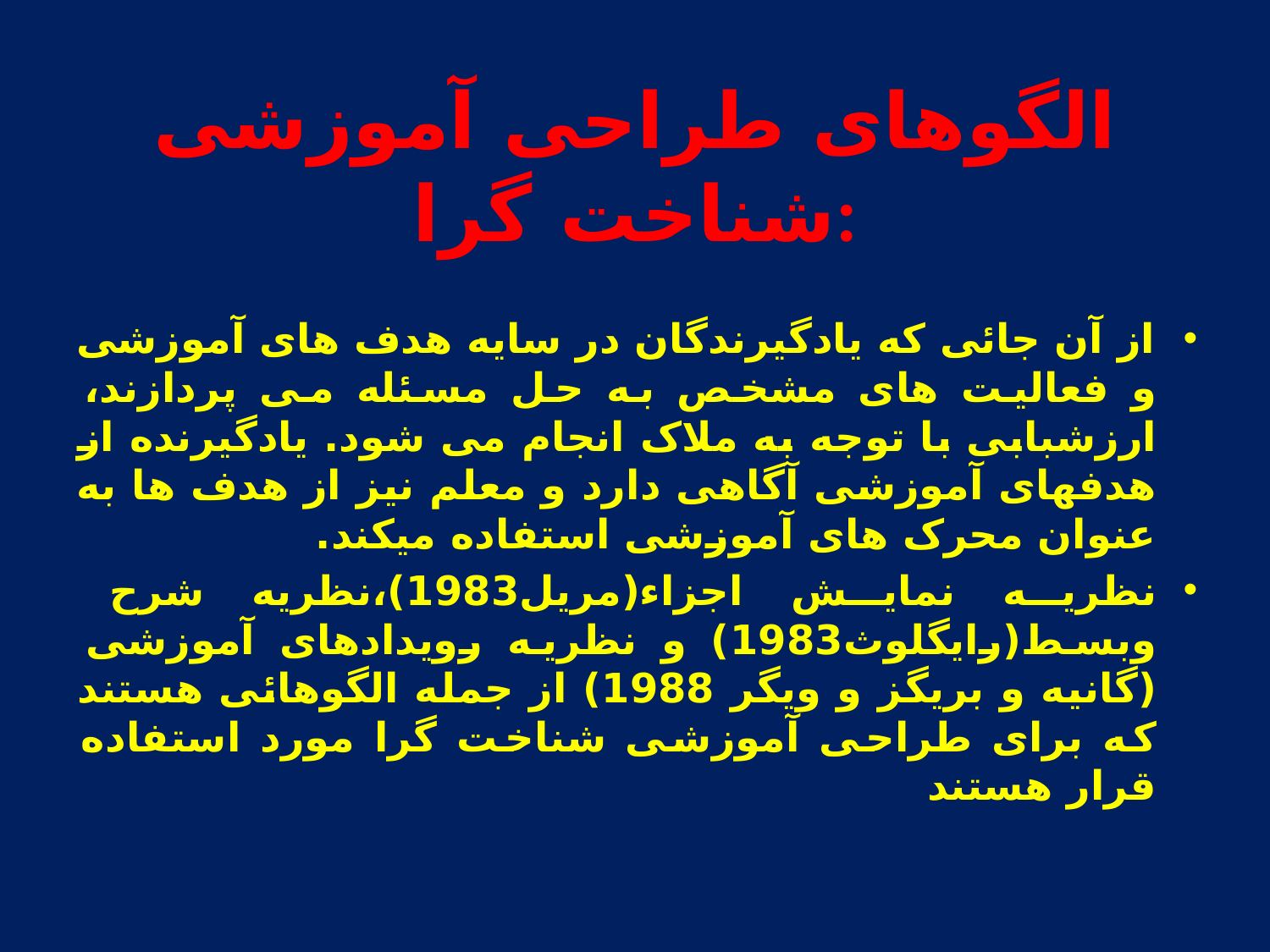

# الگوهای طراحی آموزشی شناخت گرا:
از آن جائی که یادگیرندگان در سایه هدف های آموزشی و فعالیت های مشخص به حل مسئله می پردازند، ارزشبابی با توجه به ملاک انجام می شود. یادگیرنده از هدفهای آموزشی آگاهی دارد و معلم نیز از هدف ها به عنوان محرک های آموزشی استفاده میکند.
نظریه نمایش اجزاء(مریل1983)،نظریه شرح وبسط(رایگلوث1983) و نظریه رویدادهای آموزشی (گانیه و بریگز و ویگر 1988) از جمله الگوهائی هستند که برای طراحی آموزشی شناخت گرا مورد استفاده قرار هستند